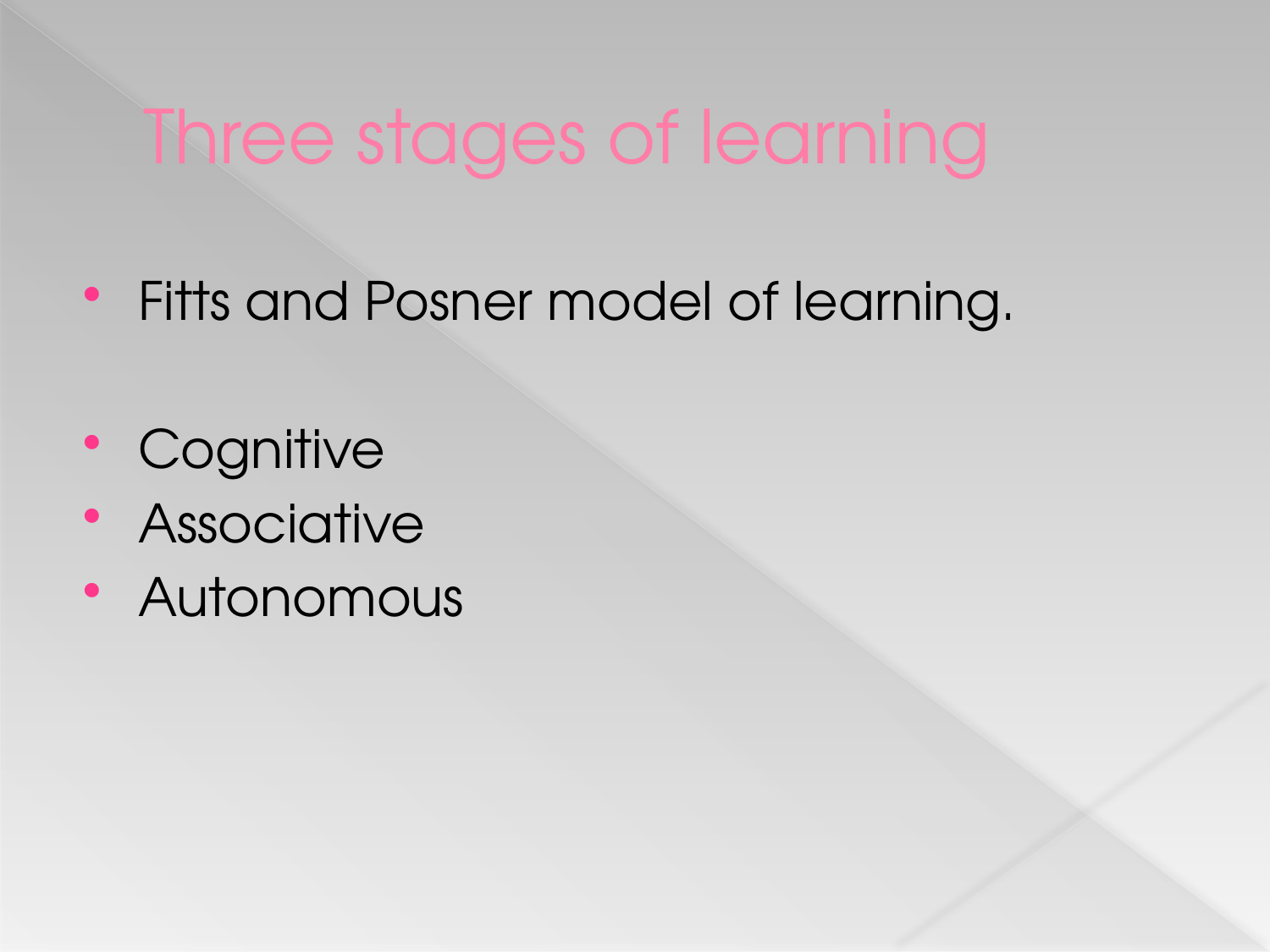

# Three stages of learning
Fitts and Posner model of learning.

Cognitive
Associative
Autonomous